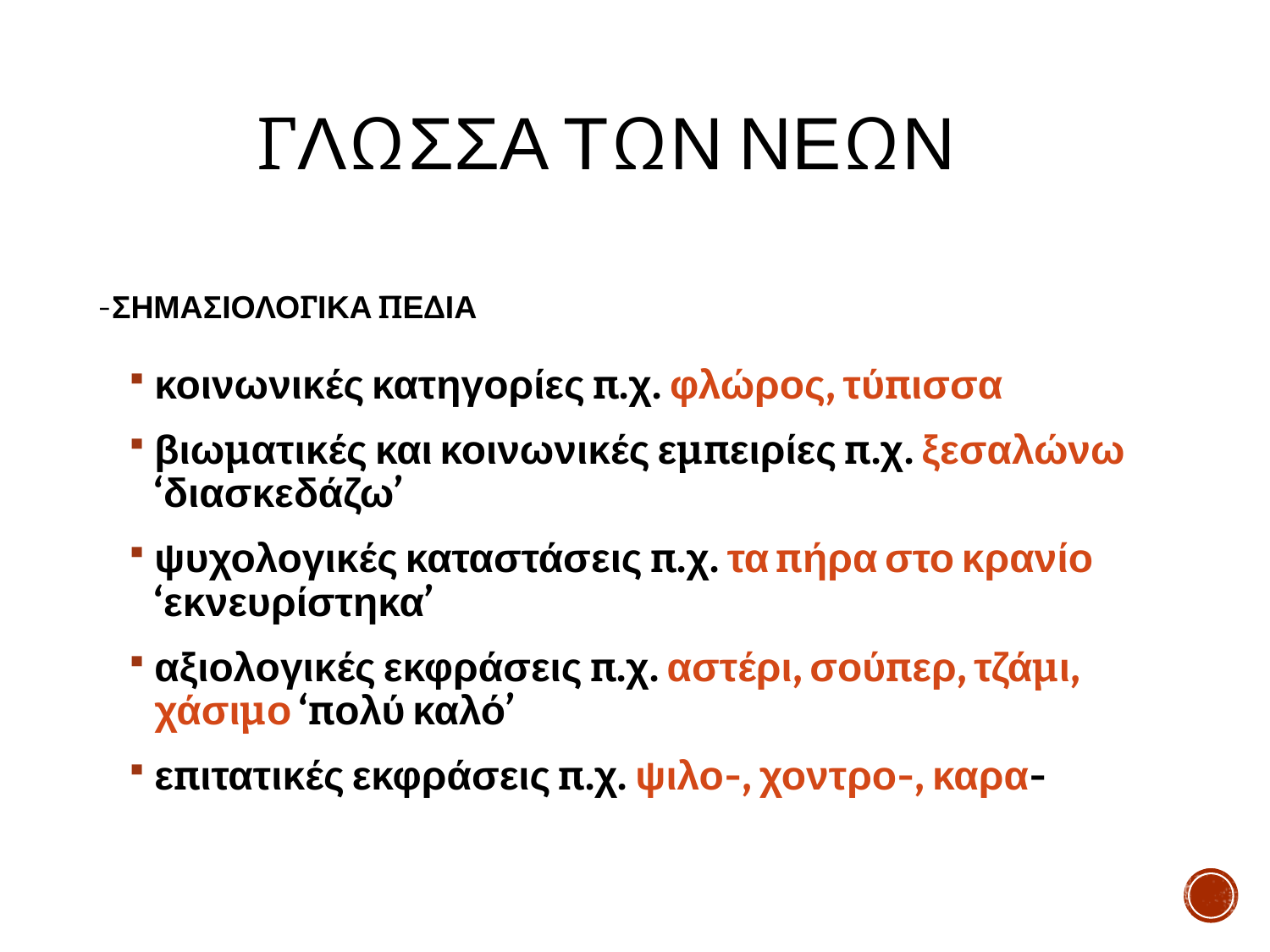

# Γλωσσα των νεων
-ΣΗΜΑΣΙΟΛΟΓΙΚΑ ΠΕΔΙΑ
κοινωνικές κατηγορίες π.χ. φλώρος, τύπισσα
βιωµατικές και κοινωνικές εµπειρίες π.χ. ξεσαλώνω ‘διασκεδάζω’
ψυχολογικές καταστάσεις π.χ. τα πήρα στο κρανίο ‘εκνευρίστηκα’
αξιολογικές εκφράσεις π.χ. αστέρι, σούπερ, τζάµι, χάσιµο ‘πολύ καλό’
επιτατικές εκφράσεις π.χ. ψιλο-, χοντρο-, καρα-